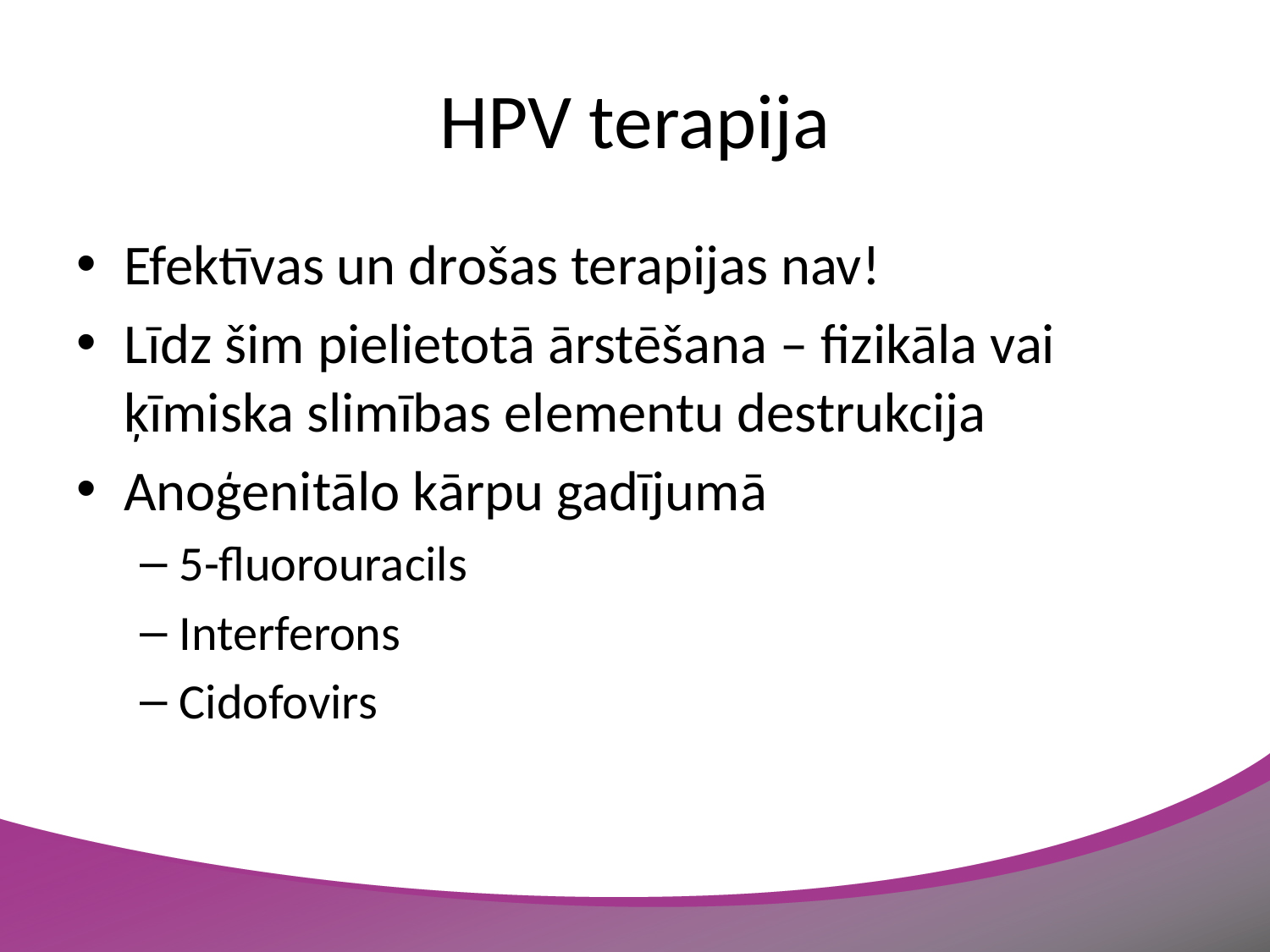

# HPV terapija
Efektīvas un drošas terapijas nav!
Līdz šim pielietotā ārstēšana – fizikāla vai ķīmiska slimības elementu destrukcija
Anoģenitālo kārpu gadījumā
5-fluorouracils
Interferons
Cidofovirs